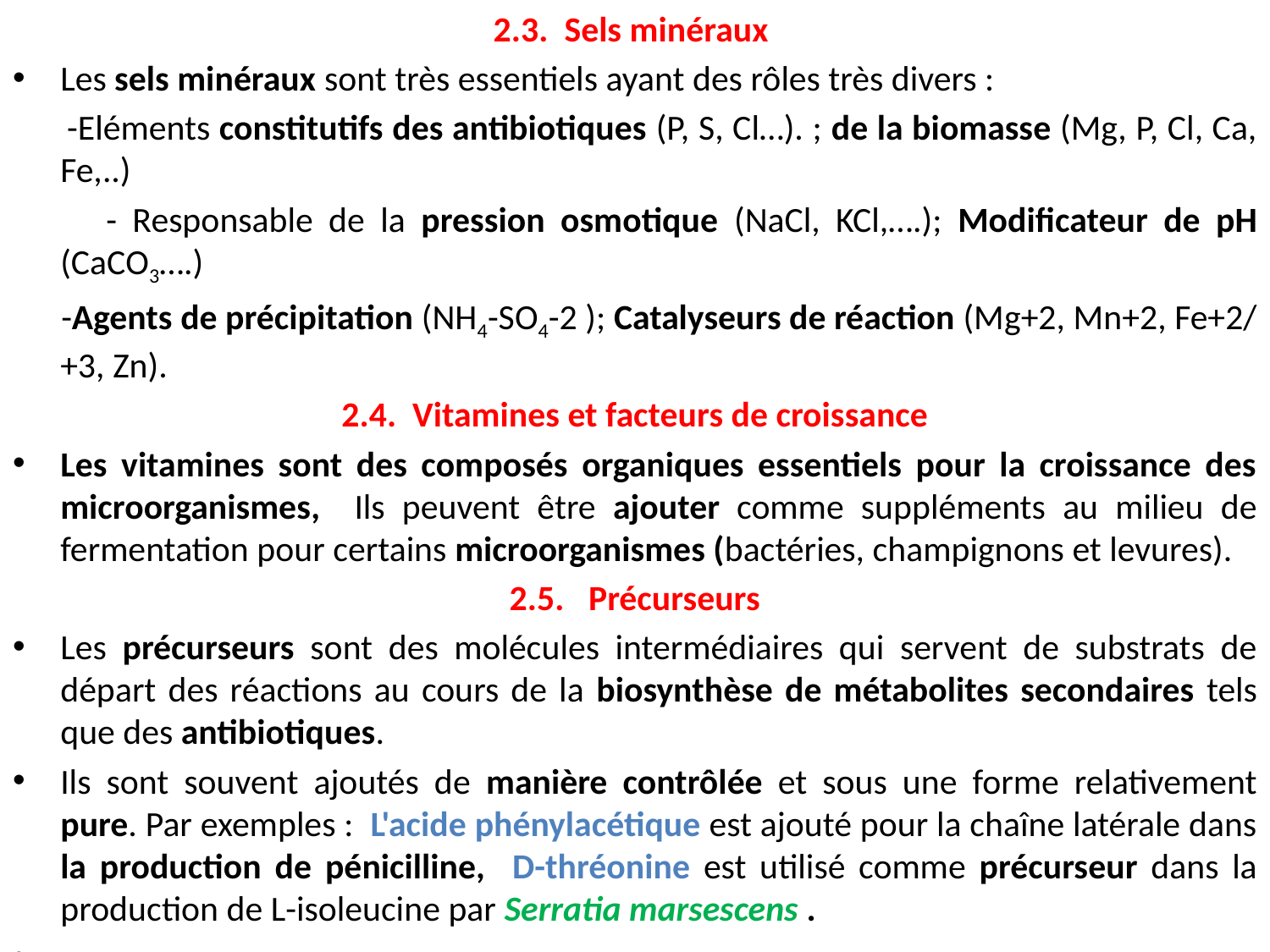

2.3.  Sels minéraux
Les sels minéraux sont très essentiels ayant des rôles très divers :
      -Eléments constitutifs des antibiotiques (P, S, Cl…). ; de la biomasse (Mg, P, Cl, Ca, Fe,..)
      - Responsable de la pression osmotique (NaCl, KCl,….); Modificateur de pH (CaCO3….)
      -Agents de précipitation (NH4-SO4-2 ); Catalyseurs de réaction (Mg+2, Mn+2, Fe+2/ +3, Zn).
2.4.  Vitamines et facteurs de croissance
Les vitamines sont des composés organiques essentiels pour la croissance des microorganismes,  Ils peuvent être ajouter comme suppléments au milieu de fermentation pour certains microorganismes (bactéries, champignons et levures).
2.5.   Précurseurs
Les précurseurs sont des molécules intermédiaires qui servent de substrats de départ des réactions au cours de la biosynthèse de métabolites secondaires tels que des antibiotiques.
Ils sont souvent ajoutés de manière contrôlée et sous une forme relativement pure. Par exemples :  L'acide phénylacétique est ajouté pour la chaîne latérale dans la production de pénicilline,  D-thréonine est utilisé comme précurseur dans la production de L-isoleucine par Serratia marsescens .